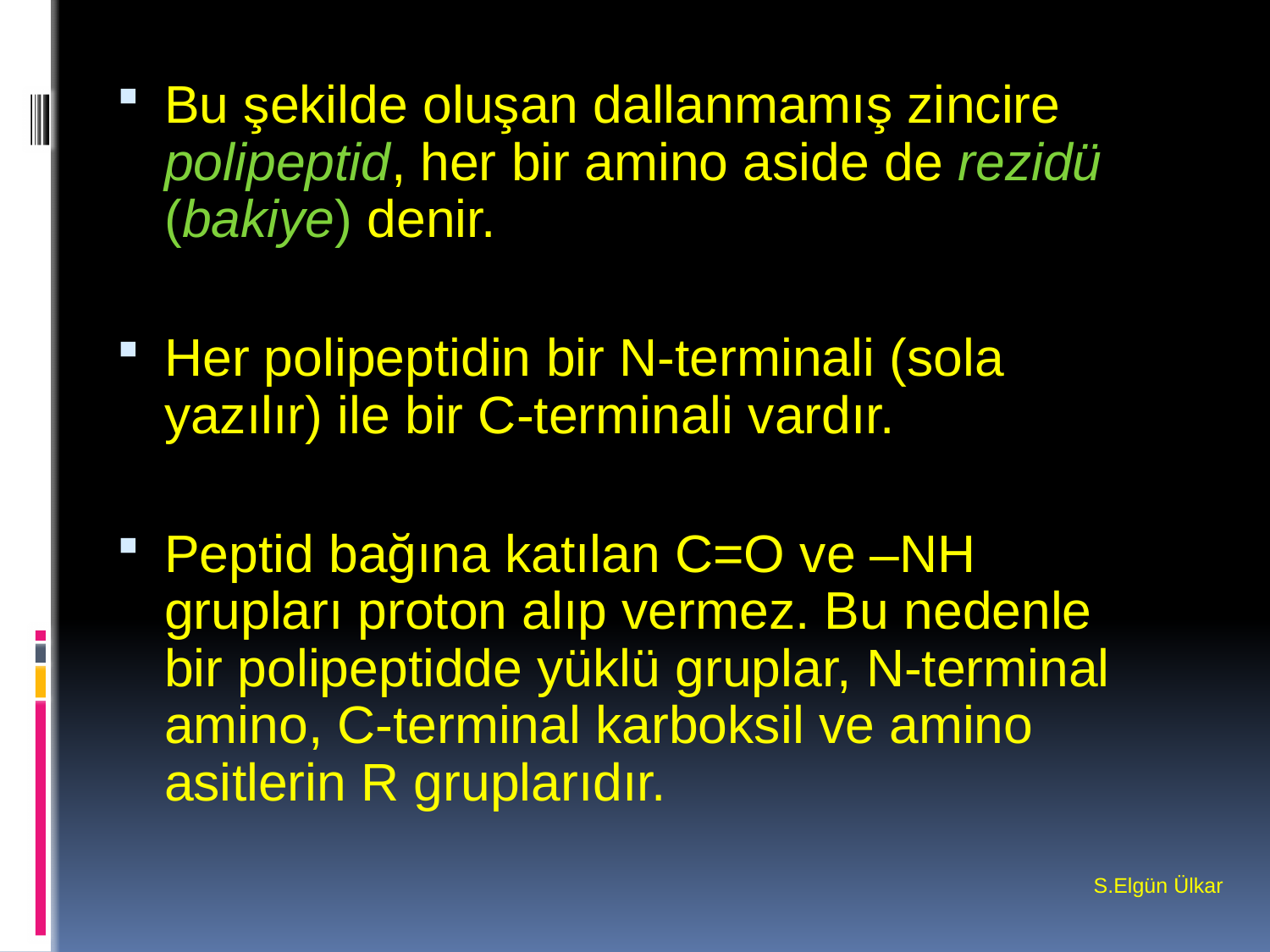

Bu şekilde oluşan dallanmamış zincire polipeptid, her bir amino aside de rezidü (bakiye) denir.

Her polipeptidin bir N-terminali (sola yazılır) ile bir C-terminali vardır.

Peptid bağına katılan C=O ve –NH grupları proton alıp vermez. Bu nedenle bir polipeptidde yüklü gruplar, N-terminal amino, C-terminal karboksil ve amino asitlerin R gruplarıdır.
S.Elgün Ülkar